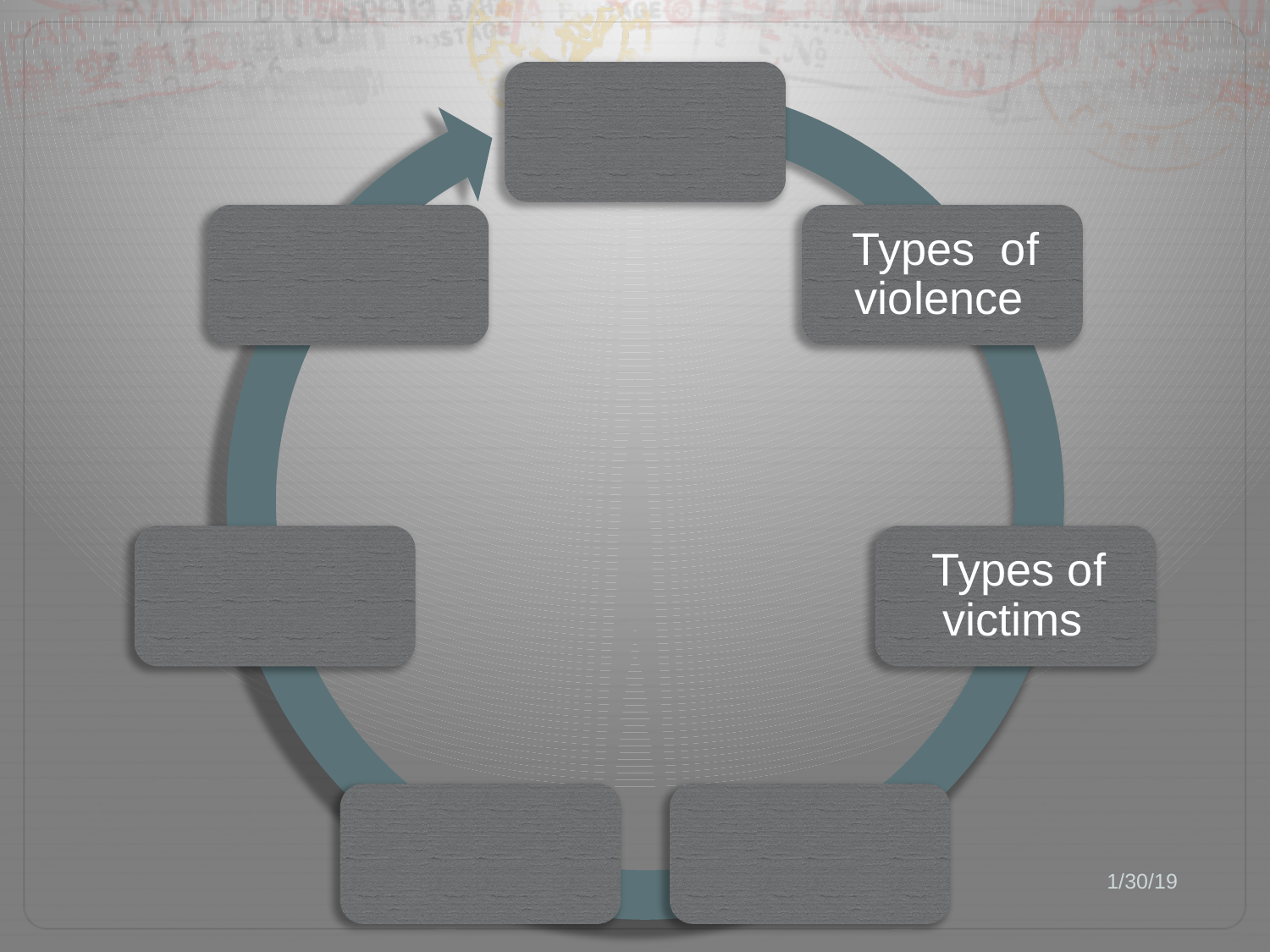

Types  of violence
Types of victims

1/30/19